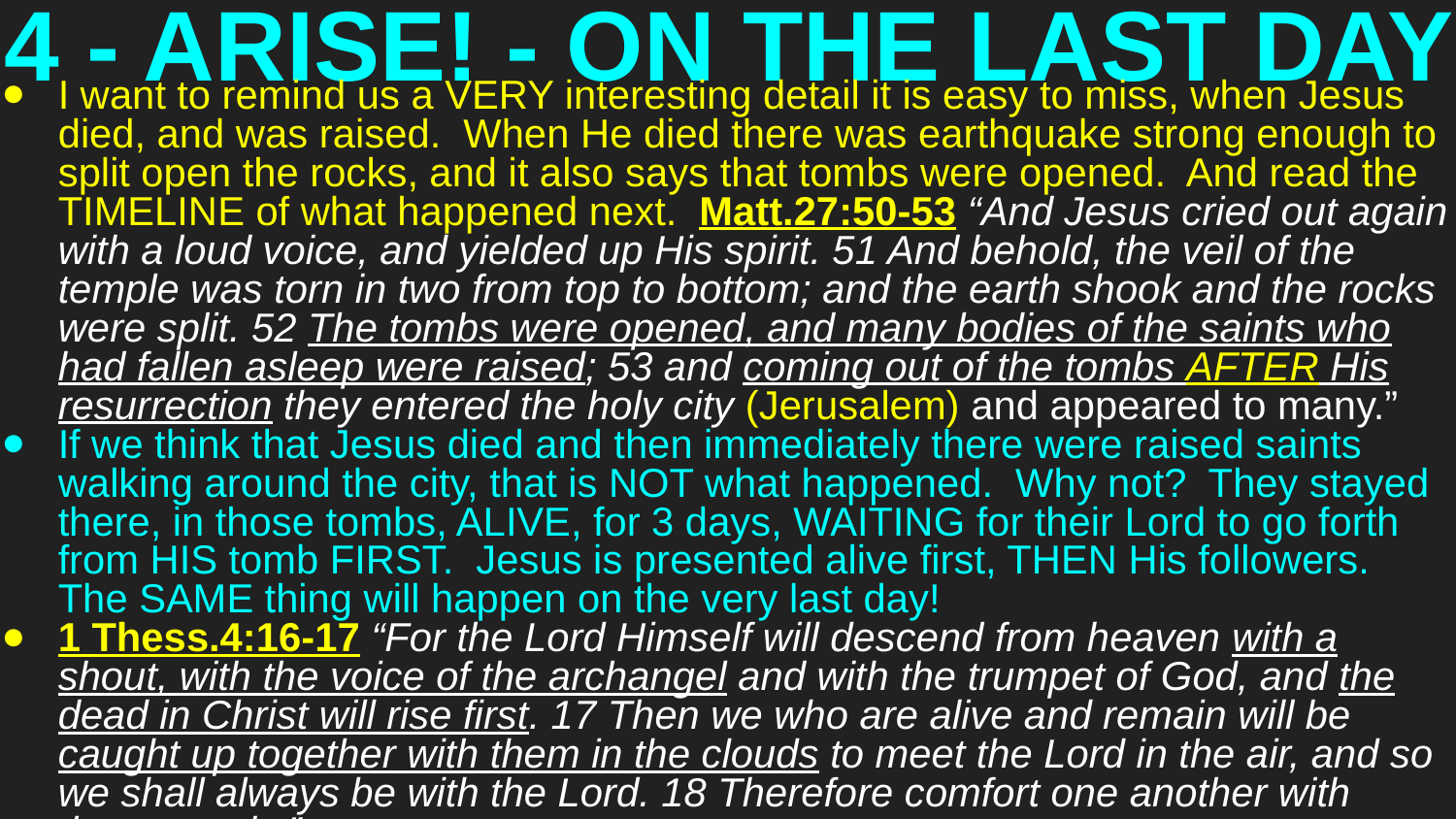

# 4 - ARISE! - ON THE LAST DAY
I want to remind us a VERY interesting detail it is easy to miss, when Jesus died, and was raised.  When He died there was earthquake strong enough to split open the rocks, and it also says that tombs were opened.  And read the TIMELINE of what happened next.  Matt.27:50-53 “And Jesus cried out again with a loud voice, and yielded up His spirit. 51 And behold, the veil of the temple was torn in two from top to bottom; and the earth shook and the rocks were split. 52 The tombs were opened, and many bodies of the saints who had fallen asleep were raised; 53 and coming out of the tombs AFTER His resurrection they entered the holy city (Jerusalem) and appeared to many.”
If we think that Jesus died and then immediately there were raised saints walking around the city, that is NOT what happened.  Why not?  They stayed there, in those tombs, ALIVE, for 3 days, WAITING for their Lord to go forth from HIS tomb FIRST.  Jesus is presented alive first, THEN His followers.  The SAME thing will happen on the very last day!
1 Thess.4:16-17 “For the Lord Himself will descend from heaven with a shout, with the voice of the archangel and with the trumpet of God, and the dead in Christ will rise first. 17 Then we who are alive and remain will be caught up together with them in the clouds to meet the Lord in the air, and so we shall always be with the Lord. 18 Therefore comfort one another with these words.”